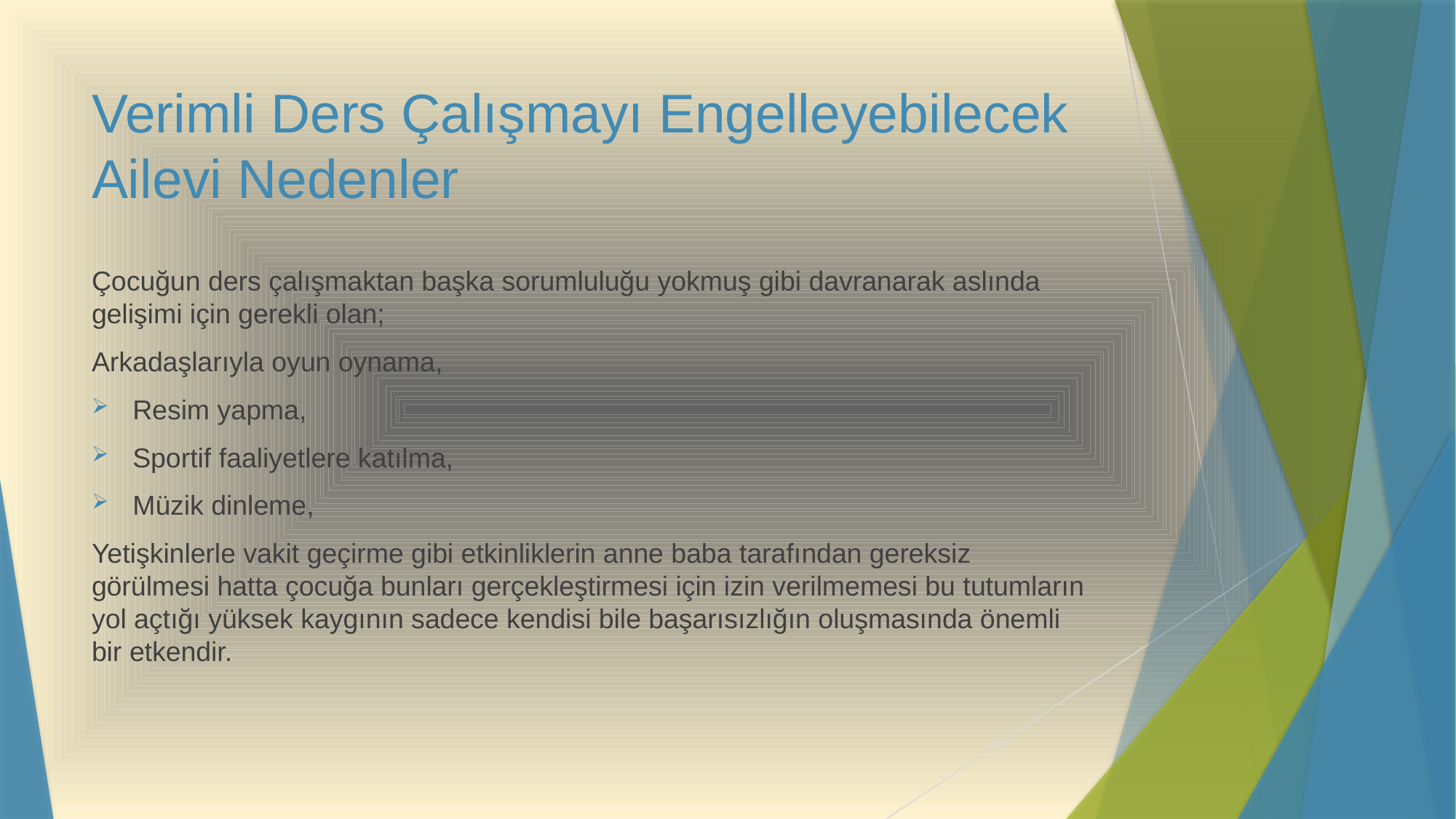

# Verimli Ders Çalışmayı Engelleyebilecek Ailevi Nedenler
Çocuğun ders çalışmaktan başka sorumluluğu yokmuş gibi davranarak aslında gelişimi için gerekli olan;
Arkadaşlarıyla oyun oynama,
Resim yapma,
Sportif faaliyetlere katılma,
Müzik dinleme,
Yetişkinlerle vakit geçirme gibi etkinliklerin anne baba tarafından gereksiz görülmesi hatta çocuğa bunları gerçekleştirmesi için izin verilmemesi bu tutumların yol açtığı yüksek kaygının sadece kendisi bile başarısızlığın oluşmasında önemli bir etkendir.